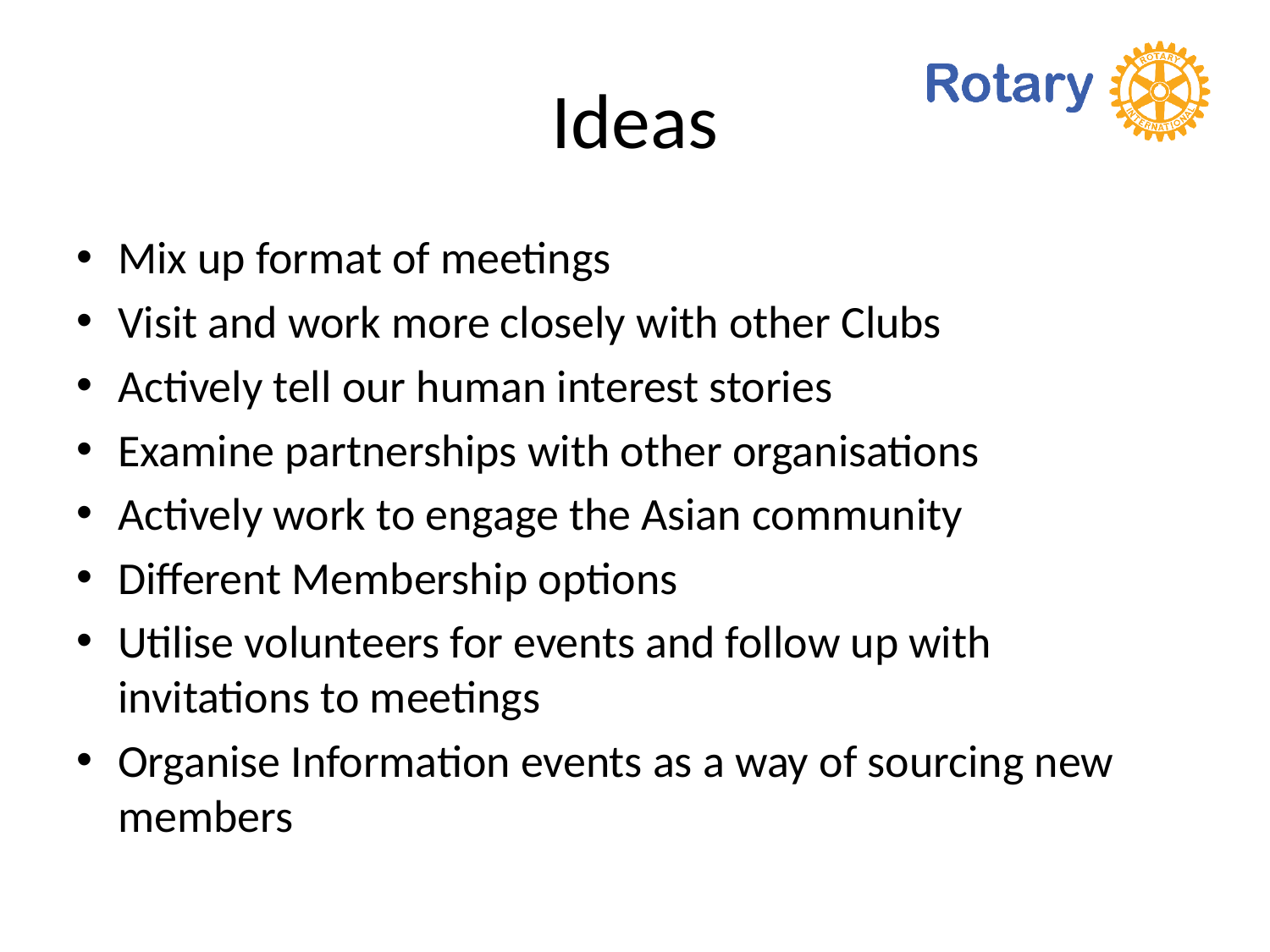

# Ideas
Mix up format of meetings
Visit and work more closely with other Clubs
Actively tell our human interest stories
Examine partnerships with other organisations
Actively work to engage the Asian community
Different Membership options
Utilise volunteers for events and follow up with invitations to meetings
Organise Information events as a way of sourcing new members